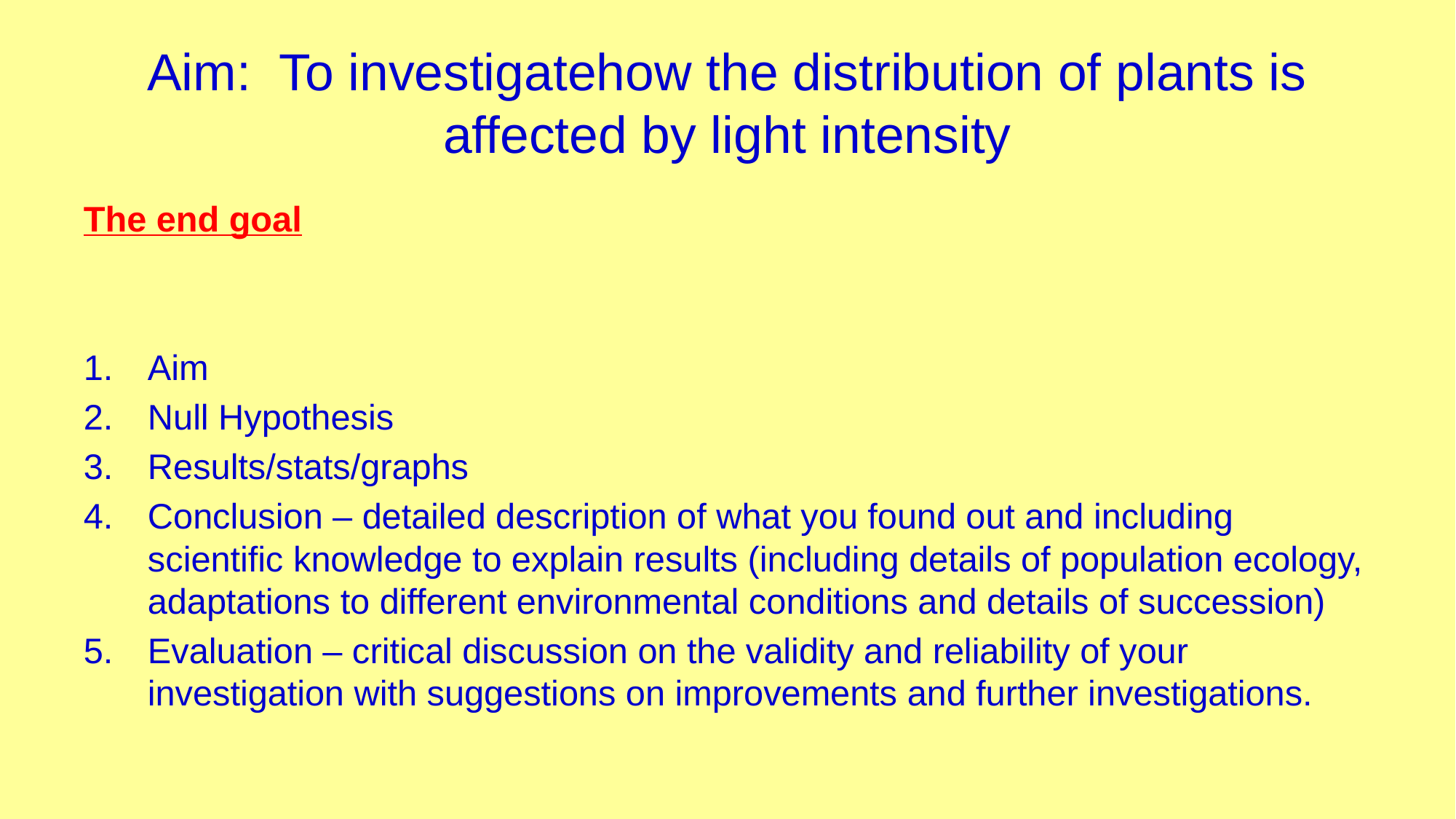

# Aim:  To investigatehow the distribution of plants is affected by light intensity
The end goal

Aim
Null Hypothesis
Results/stats/graphs
Conclusion – detailed description of what you found out and including scientific knowledge to explain results (including details of population ecology, adaptations to different environmental conditions and details of succession)
Evaluation – critical discussion on the validity and reliability of your investigation with suggestions on improvements and further investigations.